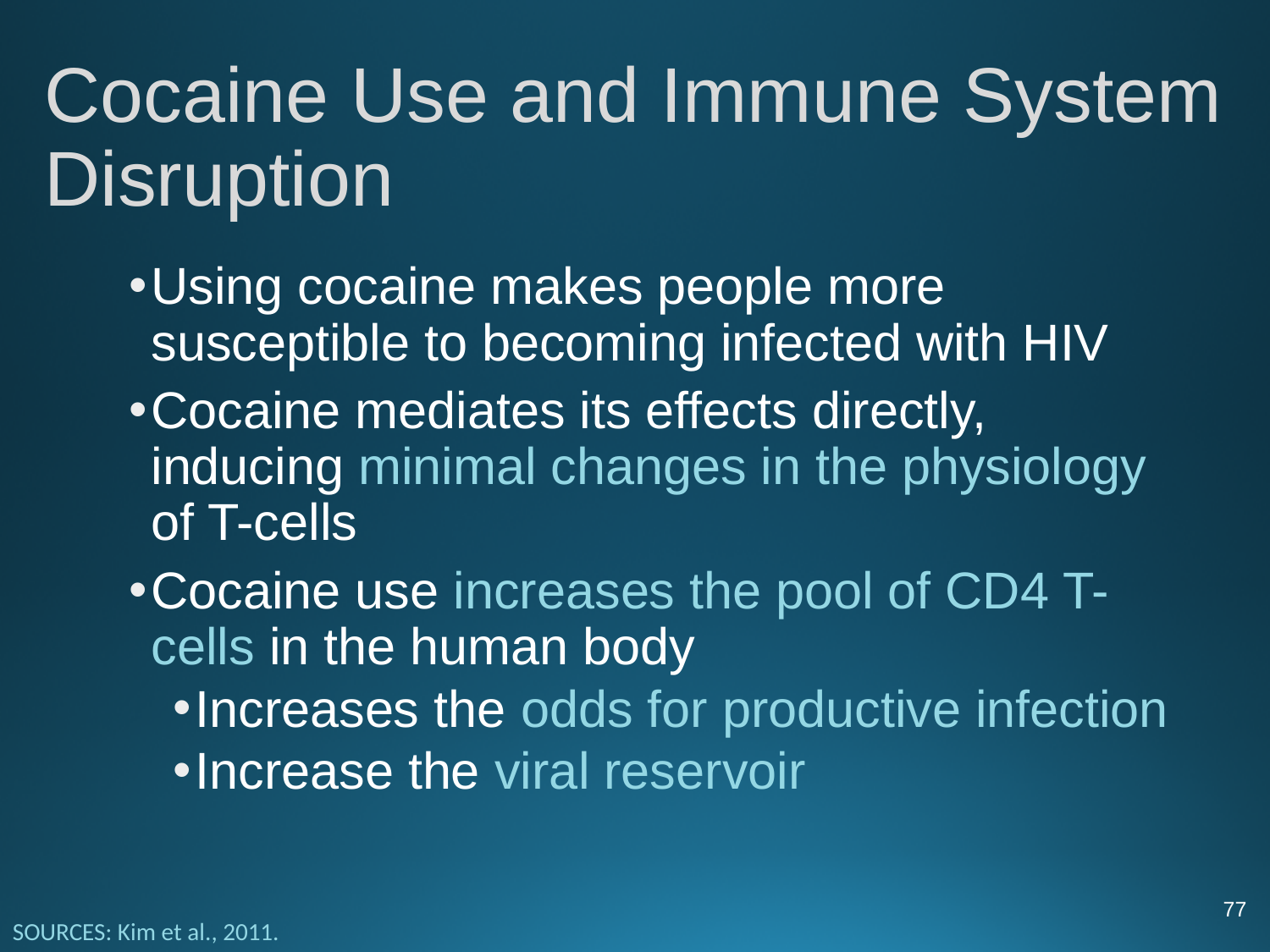

# Cocaine Use and Immune System Disruption
Using cocaine makes people more susceptible to becoming infected with HIV
Cocaine mediates its effects directly, inducing minimal changes in the physiology of T-cells
Cocaine use increases the pool of CD4 T-cells in the human body
Increases the odds for productive infection
Increase the viral reservoir
77
SOURCES: Kim et al., 2011.